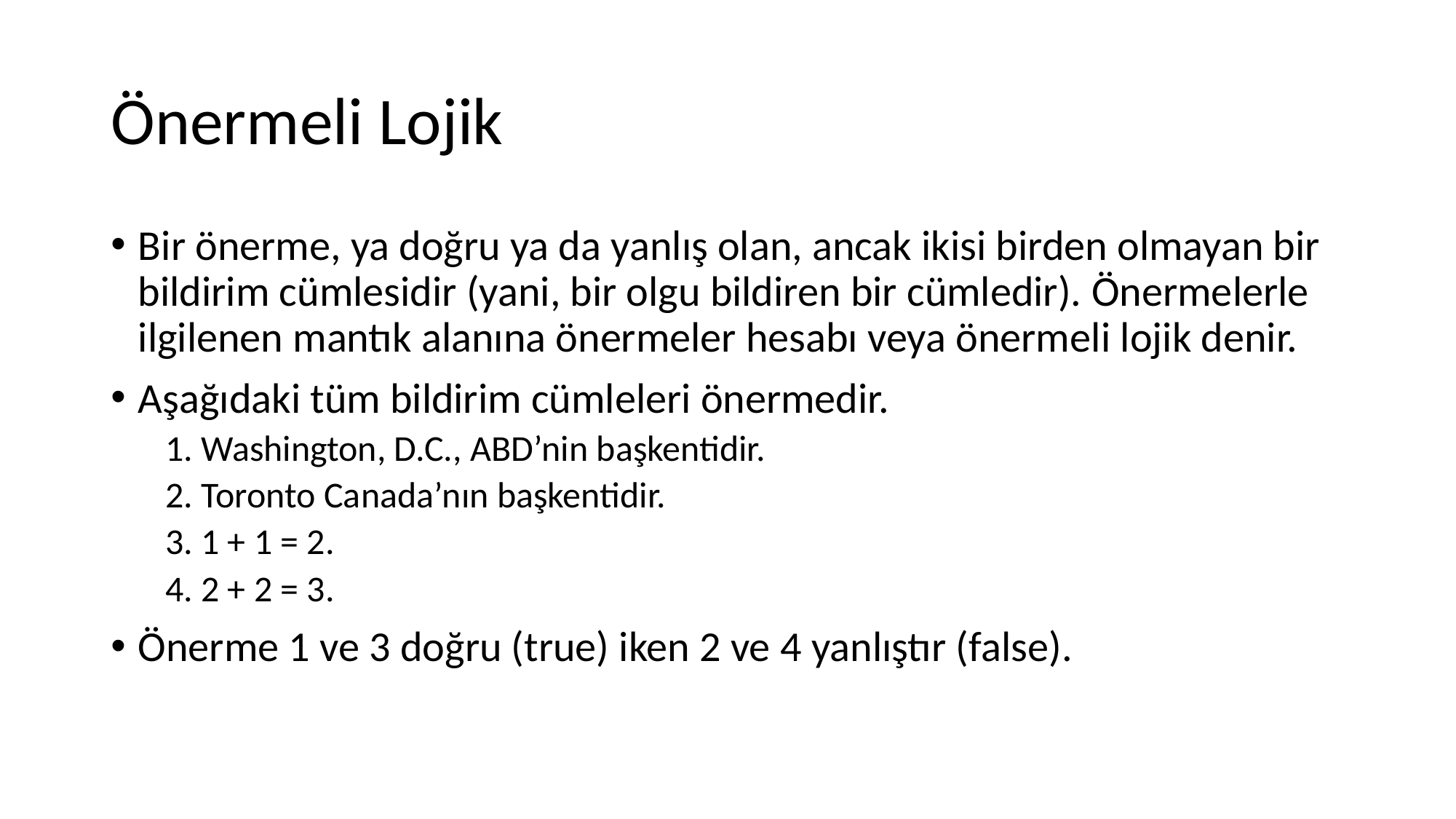

# Önermeli Lojik
Bir önerme, ya doğru ya da yanlış olan, ancak ikisi birden olmayan bir bildirim cümlesidir (yani, bir olgu bildiren bir cümledir). Önermelerle ilgilenen mantık alanına önermeler hesabı veya önermeli lojik denir.
Aşağıdaki tüm bildirim cümleleri önermedir.
1. Washington, D.C., ABD’nin başkentidir.
2. Toronto Canada’nın başkentidir.
3. 1 + 1 = 2.
4. 2 + 2 = 3.
Önerme 1 ve 3 doğru (true) iken 2 ve 4 yanlıştır (false).